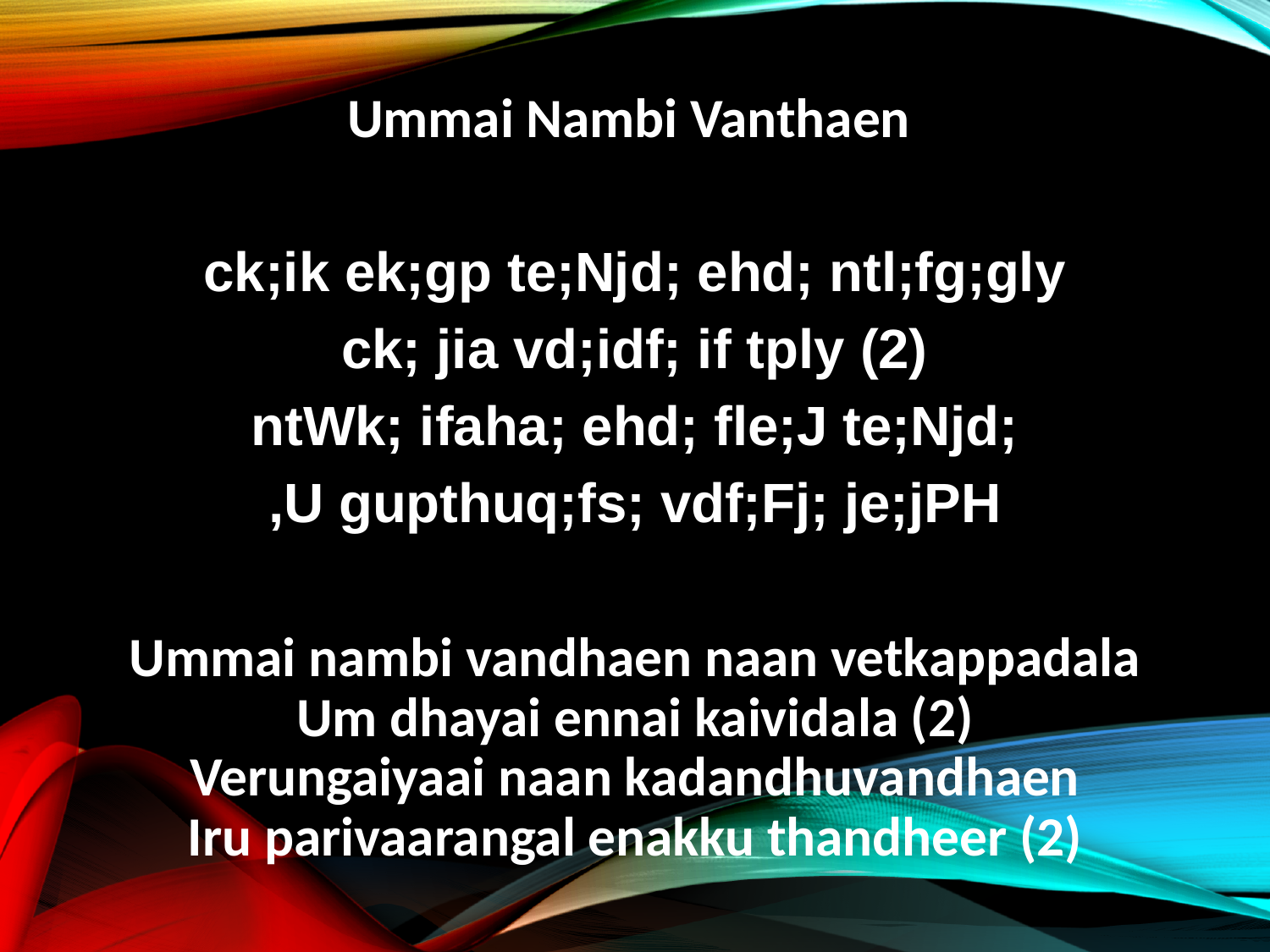

Ummai Nambi Vanthaen

ck;ik ek;gp te;Njd; ehd; ntl;fg;gly
ck; jia vd;idf; if tply (2)
ntWk; ifaha; ehd; fle;J te;Njd;
,U gupthuq;fs; vdf;Fj; je;jPH

Ummai nambi vandhaen naan vetkappadala
Um dhayai ennai kaividala (2)
Verungaiyaai naan kadandhuvandhaen
Iru parivaarangal enakku thandheer (2)